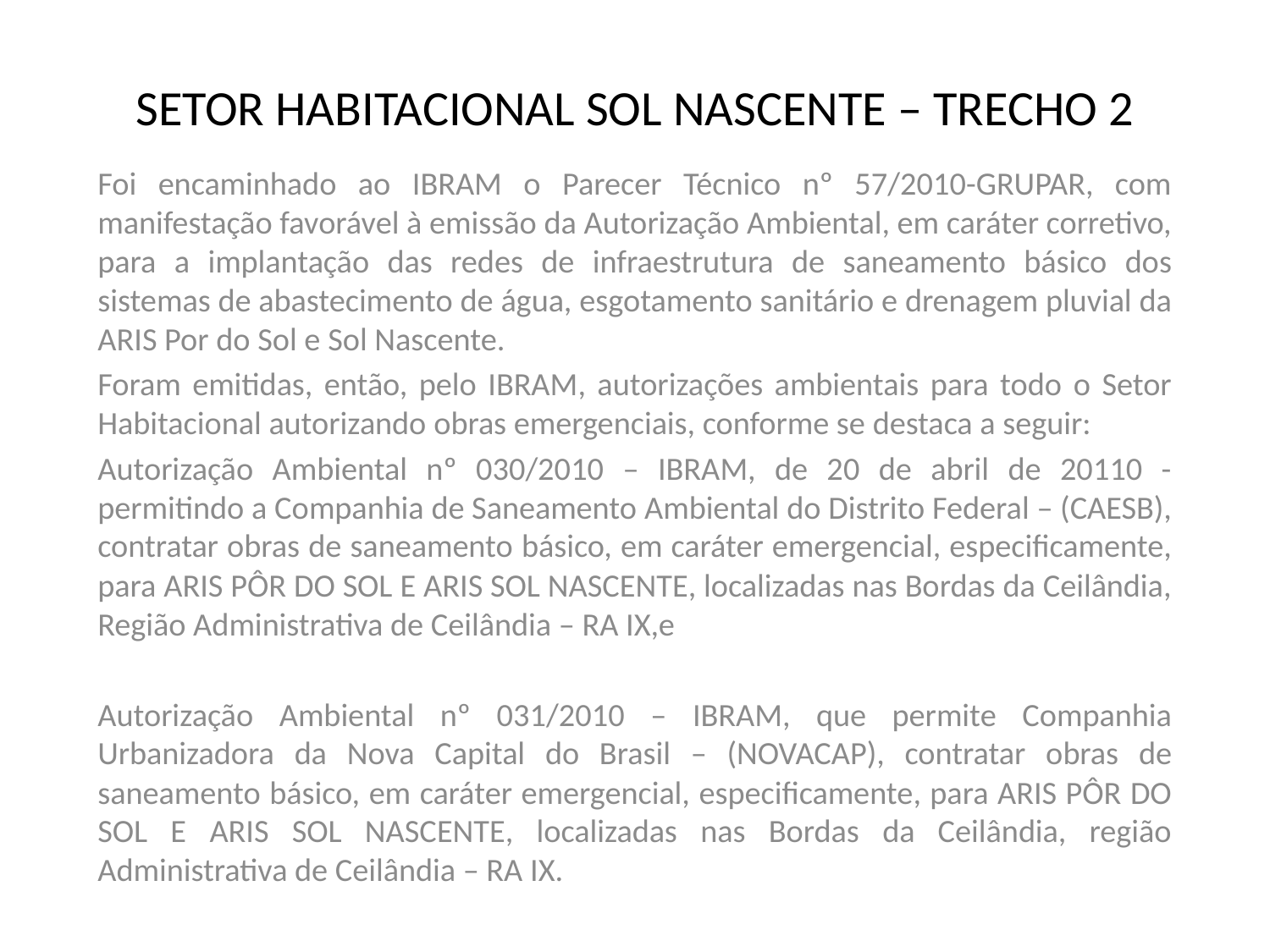

# SETOR HABITACIONAL SOL NASCENTE – TRECHO 2
Foi encaminhado ao IBRAM o Parecer Técnico nº 57/2010-GRUPAR, com manifestação favorável à emissão da Autorização Ambiental, em caráter corretivo, para a implantação das redes de infraestrutura de saneamento básico dos sistemas de abastecimento de água, esgotamento sanitário e drenagem pluvial da ARIS Por do Sol e Sol Nascente.
Foram emitidas, então, pelo IBRAM, autorizações ambientais para todo o Setor Habitacional autorizando obras emergenciais, conforme se destaca a seguir:
Autorização Ambiental nº 030/2010 – IBRAM, de 20 de abril de 20110 - permitindo a Companhia de Saneamento Ambiental do Distrito Federal – (CAESB), contratar obras de saneamento básico, em caráter emergencial, especificamente, para ARIS PÔR DO SOL E ARIS SOL NASCENTE, localizadas nas Bordas da Ceilândia, Região Administrativa de Ceilândia – RA IX,e

Autorização Ambiental nº 031/2010 – IBRAM, que permite Companhia Urbanizadora da Nova Capital do Brasil – (NOVACAP), contratar obras de saneamento básico, em caráter emergencial, especificamente, para ARIS PÔR DO SOL E ARIS SOL NASCENTE, localizadas nas Bordas da Ceilândia, região Administrativa de Ceilândia – RA IX.